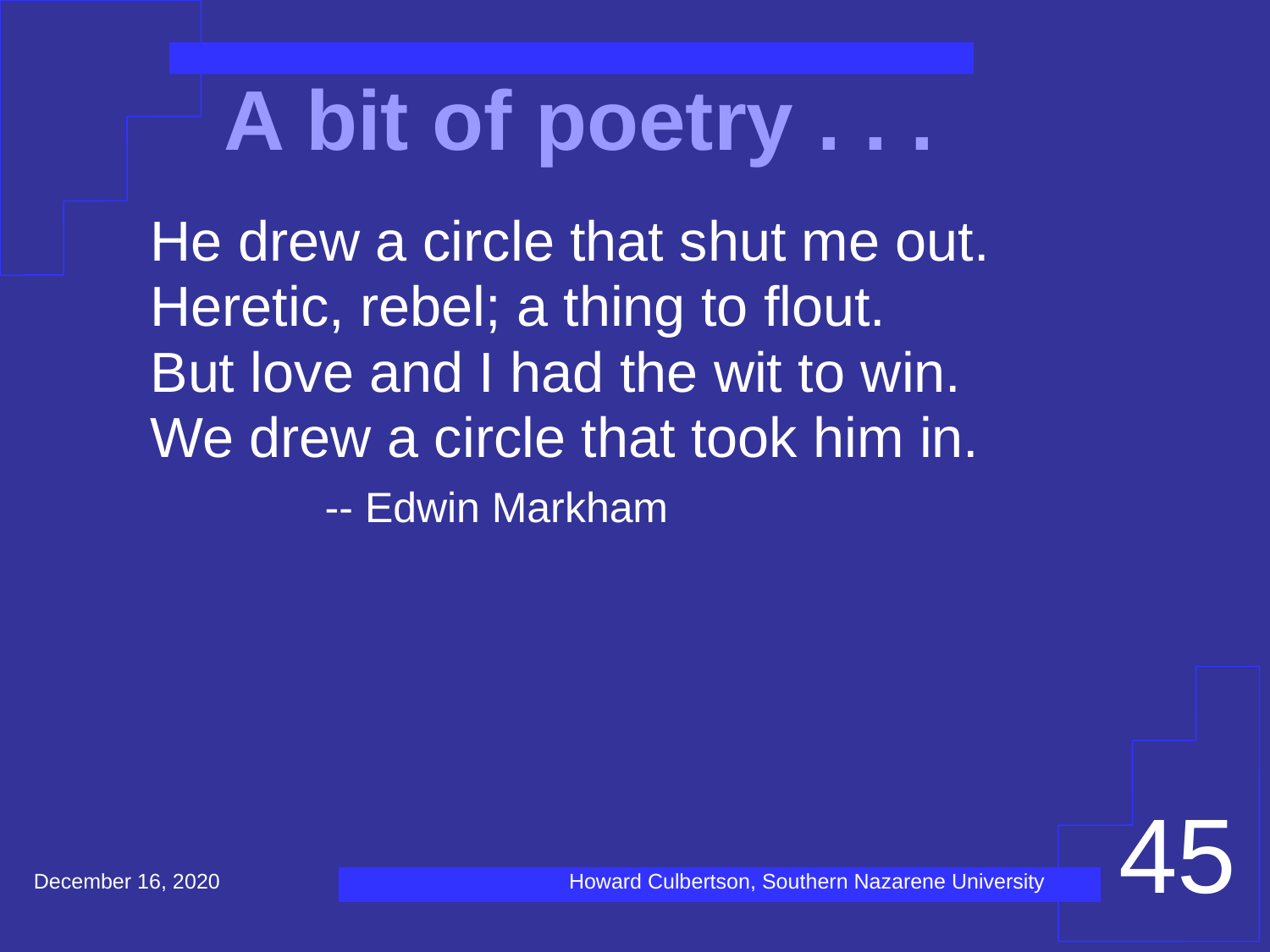

# A bit of poetry . . .
He drew a circle that shut me out.
Heretic, rebel; a thing to flout.
But love and I had the wit to win.
We drew a circle that took him in.
		-- Edwin Markham
45
December 16, 2020
Howard Culbertson, Southern Nazarene University